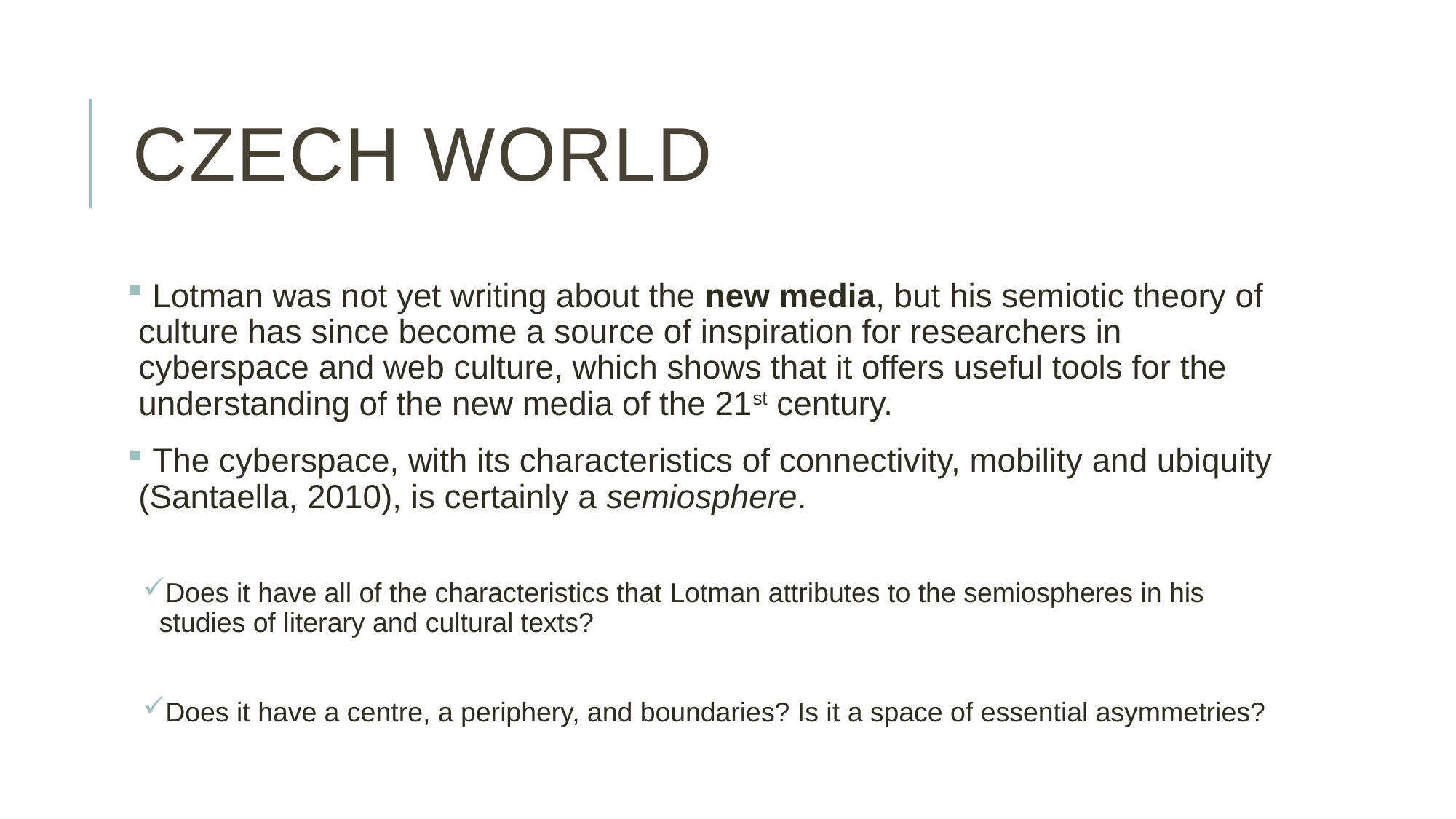

# Czech world
 Lotman was not yet writing about the new media, but his semiotic theory of culture has since become a source of inspiration for researchers in cyberspace and web culture, which shows that it offers useful tools for the understanding of the new media of the 21st century.
 The cyberspace, with its characteristics of connectivity, mobility and ubiquity (Santaella, 2010), is certainly a semiosphere.

Does it have all of the characteristics that Lotman attributes to the semiospheres in his studies of literary and cultural texts?

Does it have a centre, a periphery, and boundaries? Is it a space of essential asymmetries?